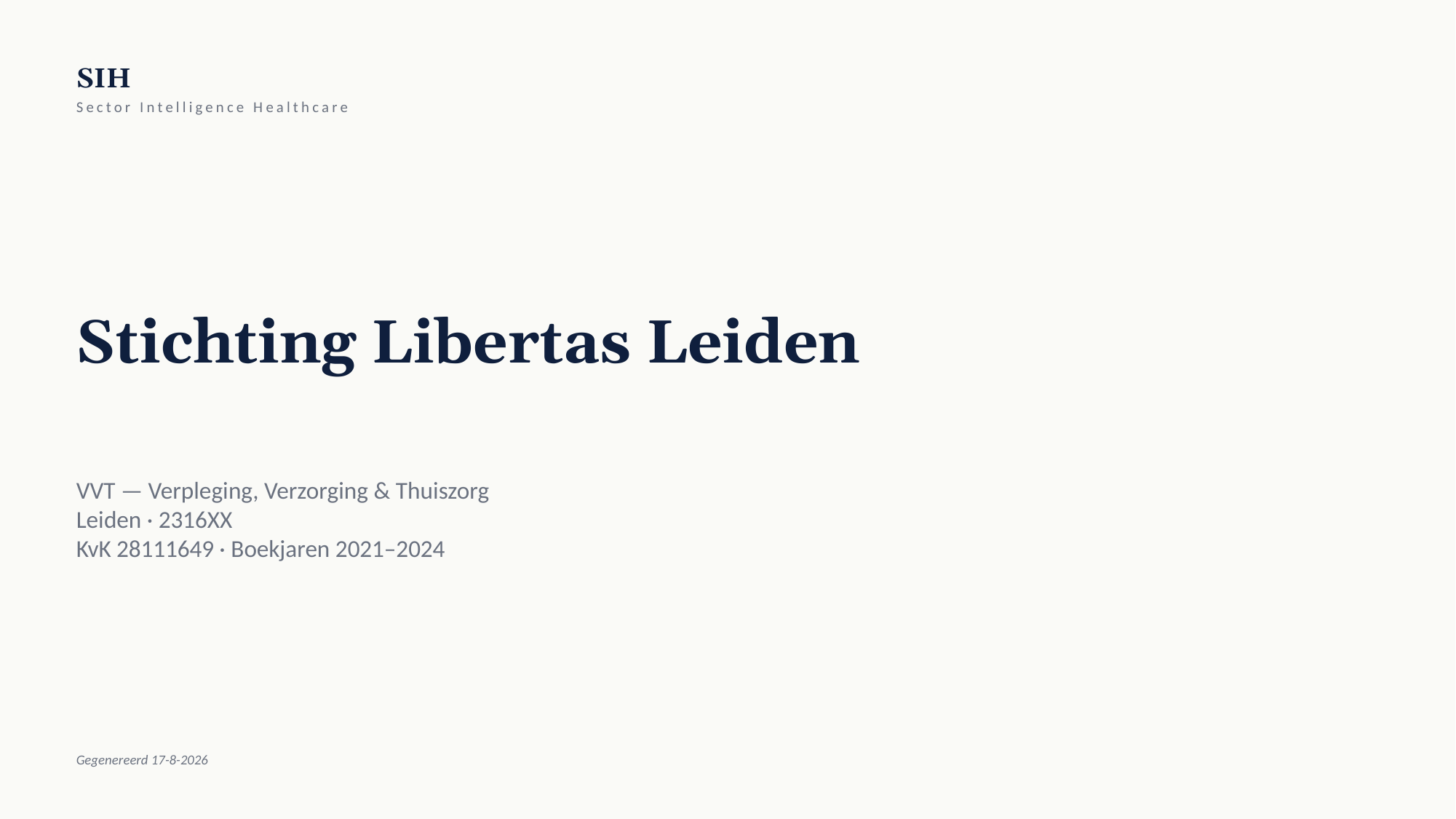

SIH
Sector Intelligence Healthcare
Stichting Libertas Leiden
VVT — Verpleging, Verzorging & Thuiszorg
Leiden · 2316XX
KvK 28111649 · Boekjaren 2021–2024
Gegenereerd 17-8-2026